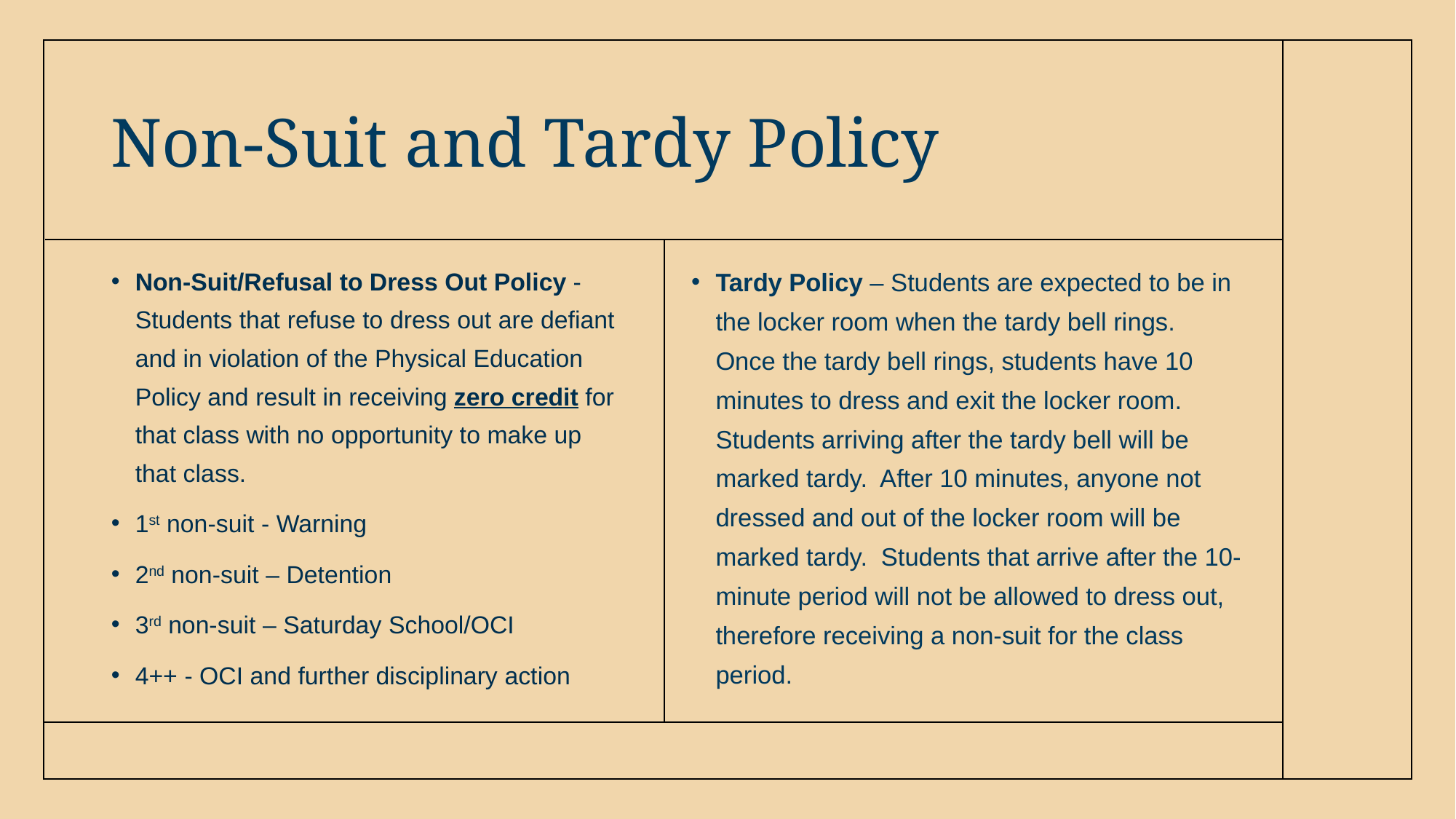

# Non-Suit and Tardy Policy
Non-Suit/Refusal to Dress Out Policy -Students that refuse to dress out are defiant and in violation of the Physical Education Policy and result in receiving zero credit for that class with no opportunity to make up that class.
1st non-suit - Warning
2nd non-suit – Detention
3rd non-suit – Saturday School/OCI
4++ - OCI and further disciplinary action

Tardy Policy – Students are expected to be in the locker room when the tardy bell rings.  Once the tardy bell rings, students have 10 minutes to dress and exit the locker room.  Students arriving after the tardy bell will be marked tardy.  After 10 minutes, anyone not dressed and out of the locker room will be marked tardy.  Students that arrive after the 10-minute period will not be allowed to dress out, therefore receiving a non-suit for the class period.